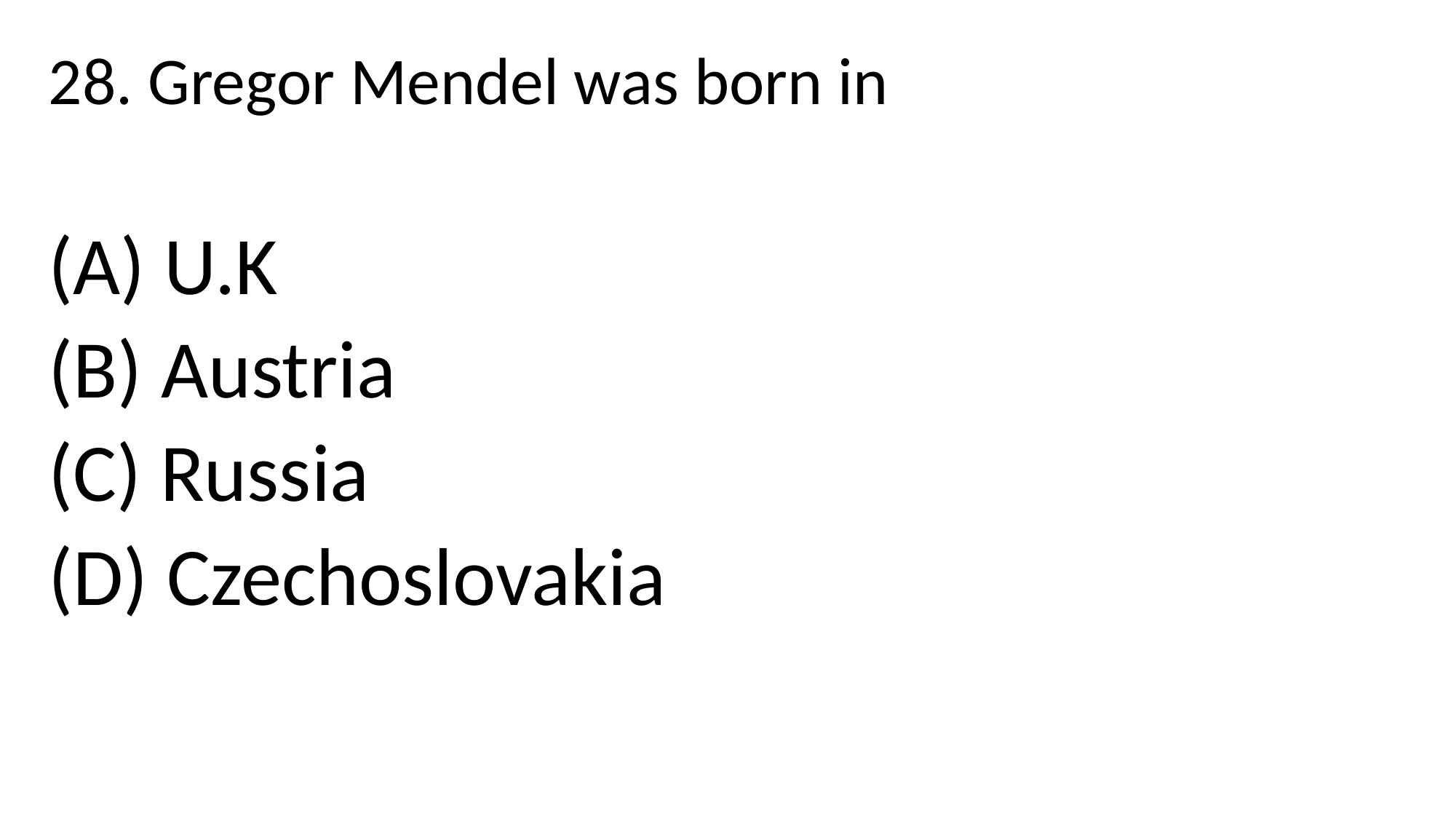

# 28. Gregor Mendel was born in
(A) U.K
(B) Austria
(C) Russia
(D) Czechoslovakia